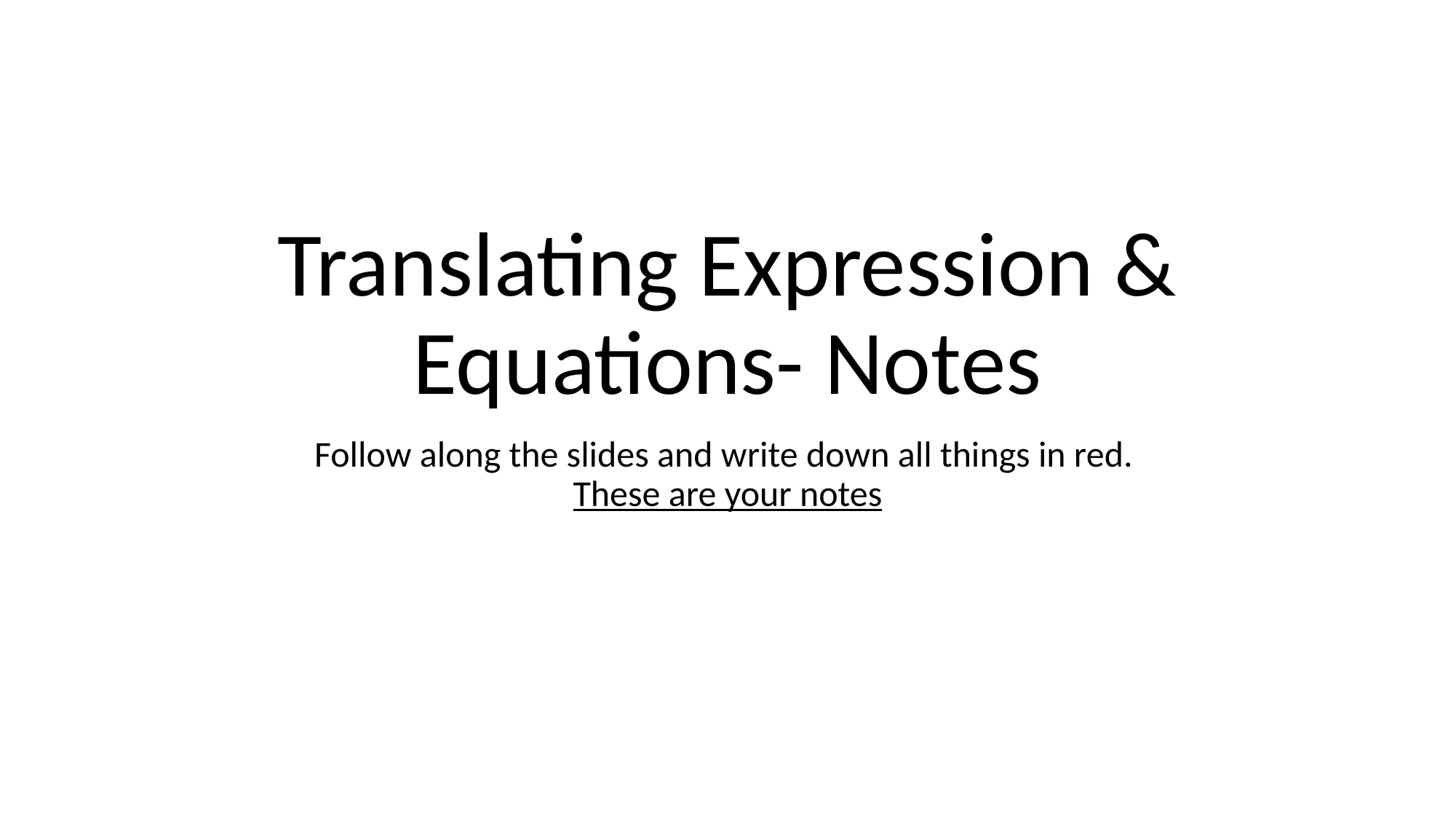

# Translating Expression & Equations- Notes
Follow along the slides and write down all things in red.
These are your notes